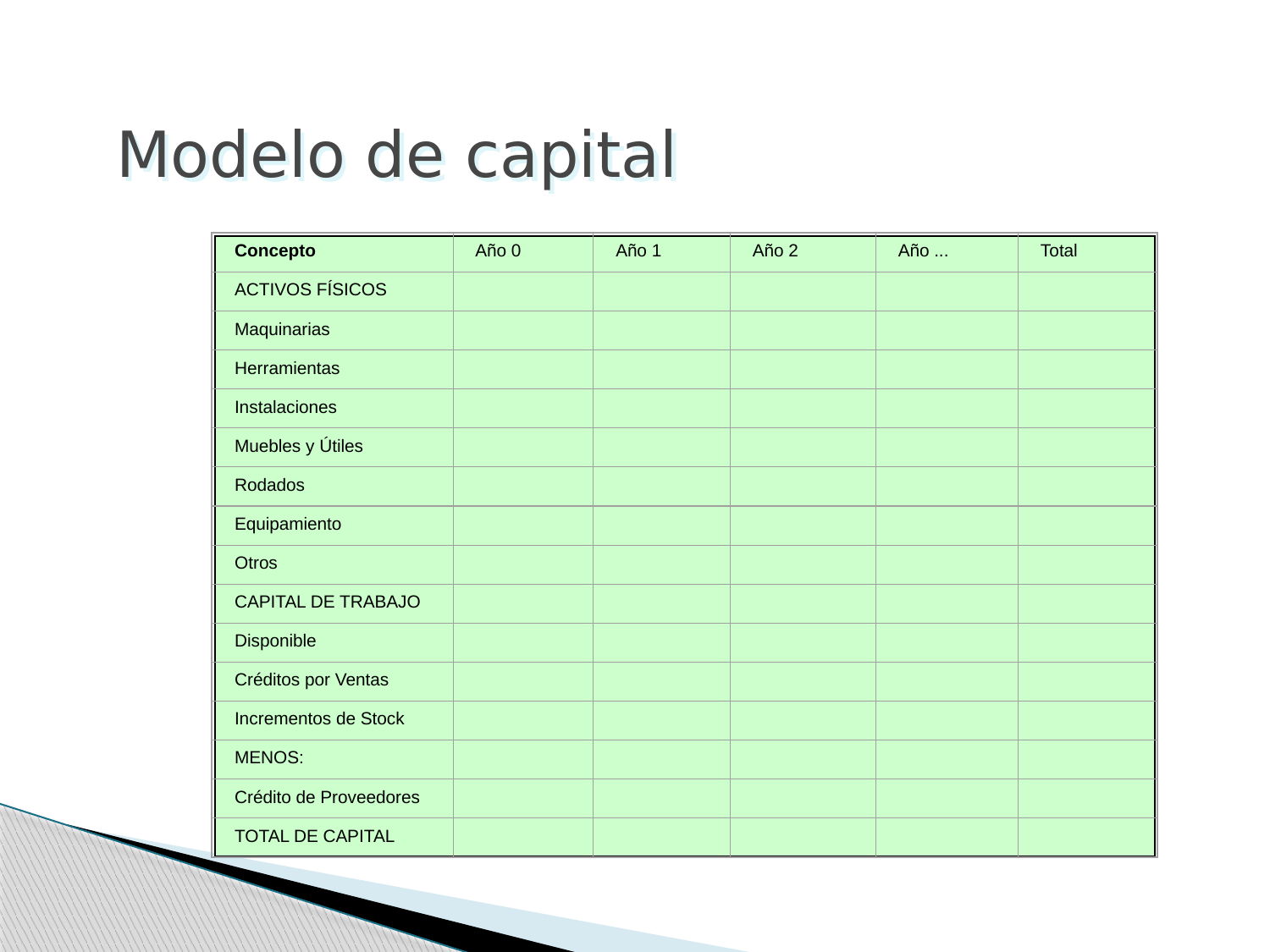

Modelo de capital

Concepto

Año 0

Año 1

Año 2

Año ...

Total

ACTIVOS FÍSICOS

Maquinarias

Herramientas

Instalaciones

Muebles y Útiles

Rodados

Equipamiento

Otros

CAPITAL DE TRABAJO

Disponible

Créditos por Ventas

Incrementos de Stock

MENOS:

Crédito de Proveedores

TOTAL DE CAPITAL